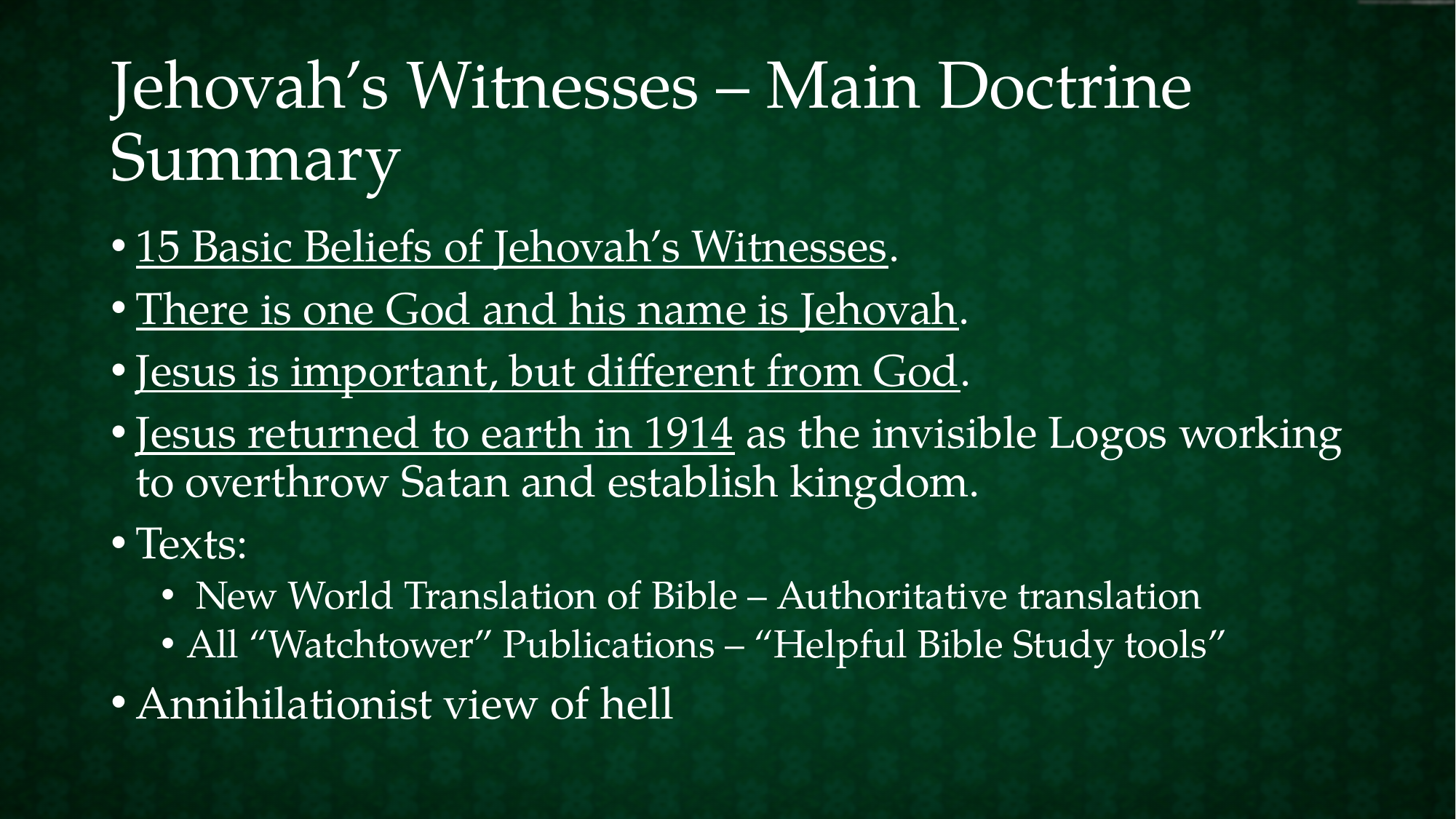

# Jehovah’s Witnesses – Main Doctrine Summary
15 Basic Beliefs of Jehovah’s Witnesses.
There is one God and his name is Jehovah.
Jesus is important, but different from God.
Jesus returned to earth in 1914 as the invisible Logos working to overthrow Satan and establish kingdom.
Texts:
 New World Translation of Bible – Authoritative translation
All “Watchtower” Publications – “Helpful Bible Study tools”
Annihilationist view of hell